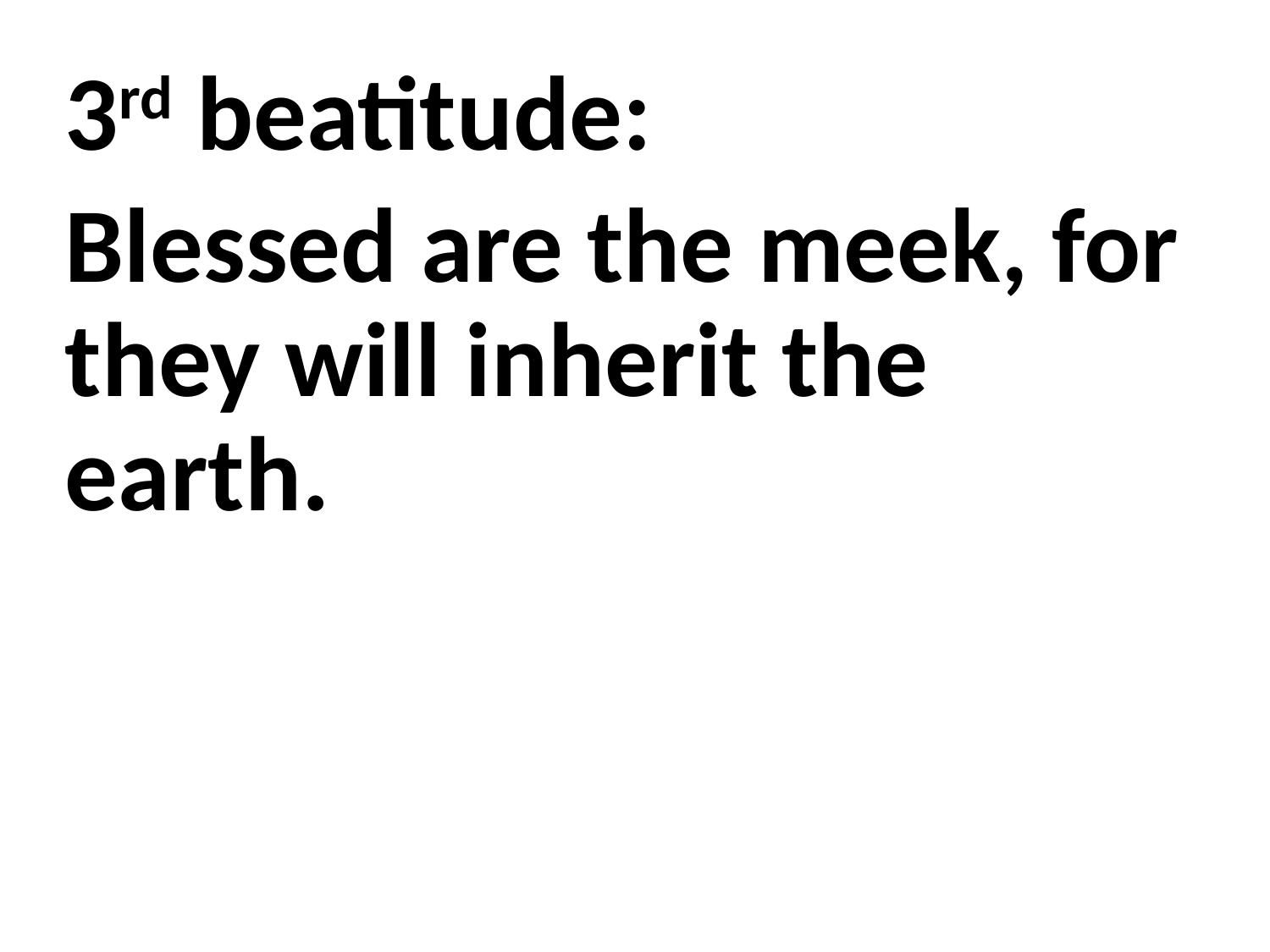

3rd beatitude:
Blessed are the meek, for they will inherit the earth.